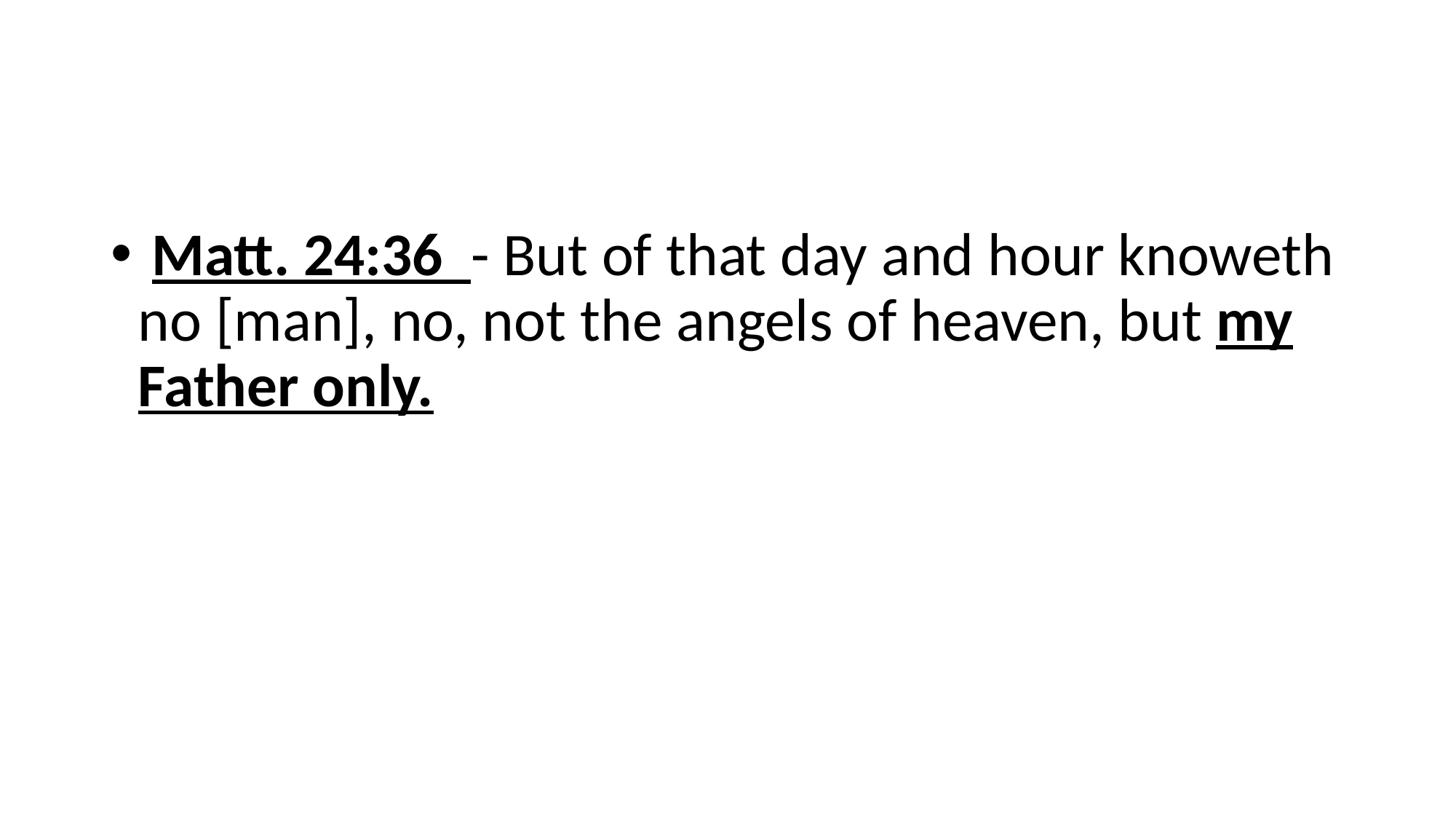

#
 Matt. 24:36  - But of that day and hour knoweth no [man], no, not the angels of heaven, but my Father only.